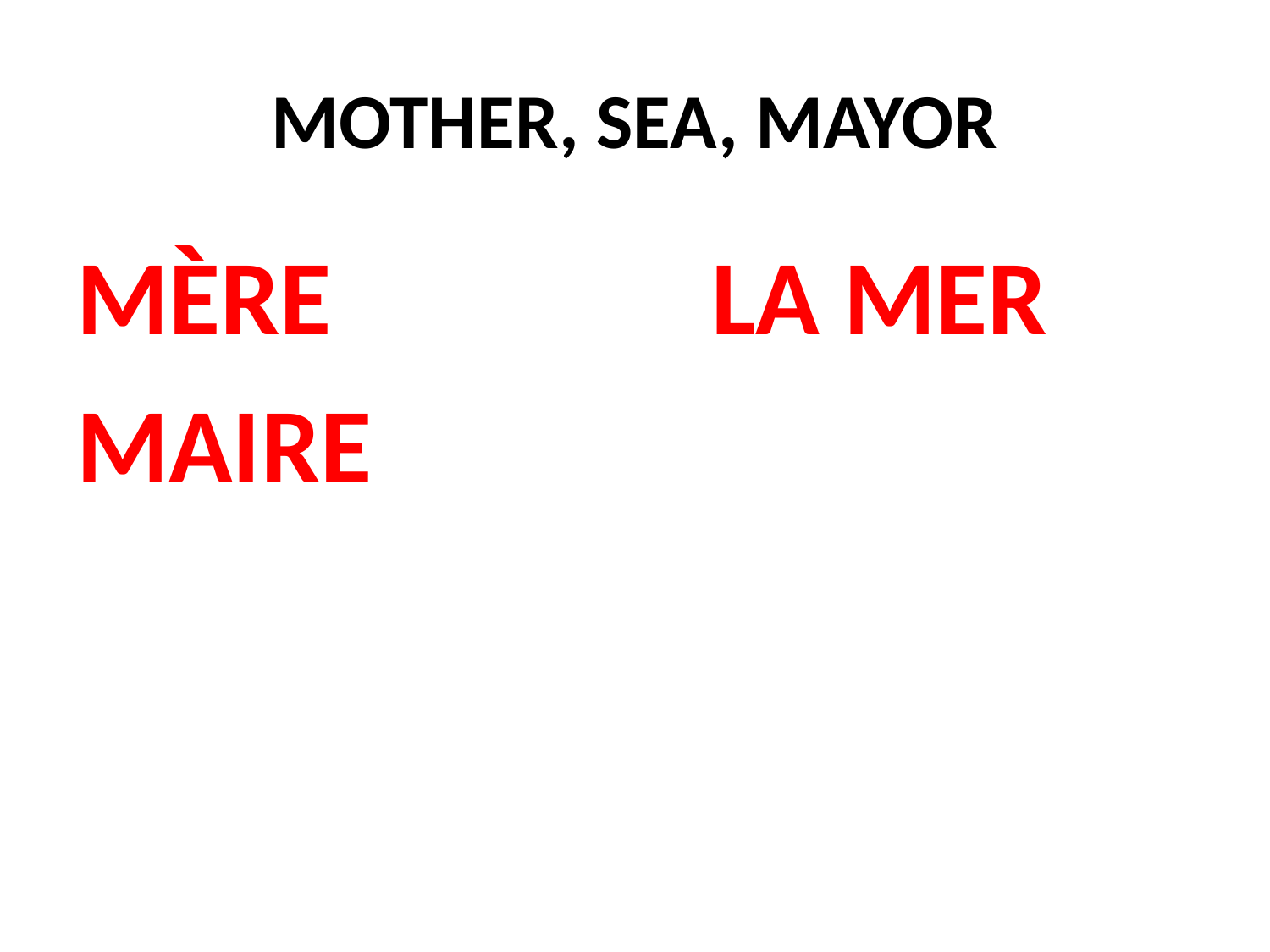

# MOTHER, SEA, MAYOR
MÈRE			LA MER
MAIRE